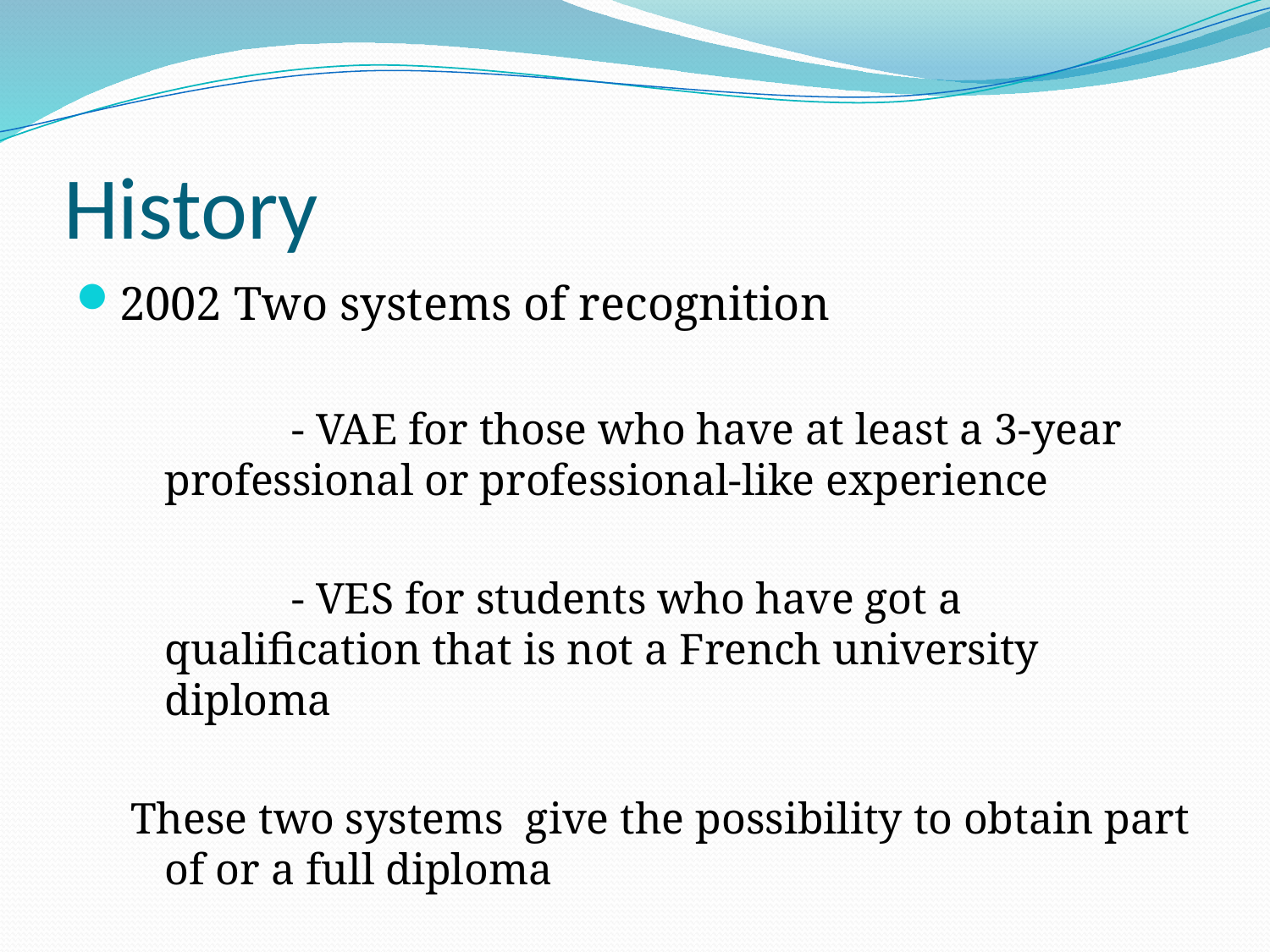

# History
2002 Two systems of recognition

		- VAE for those who have at least a 3-year professional or professional-like experience

		- VES for students who have got a qualification that is not a French university diploma

These two systems  give the possibility to obtain part of or a full diploma